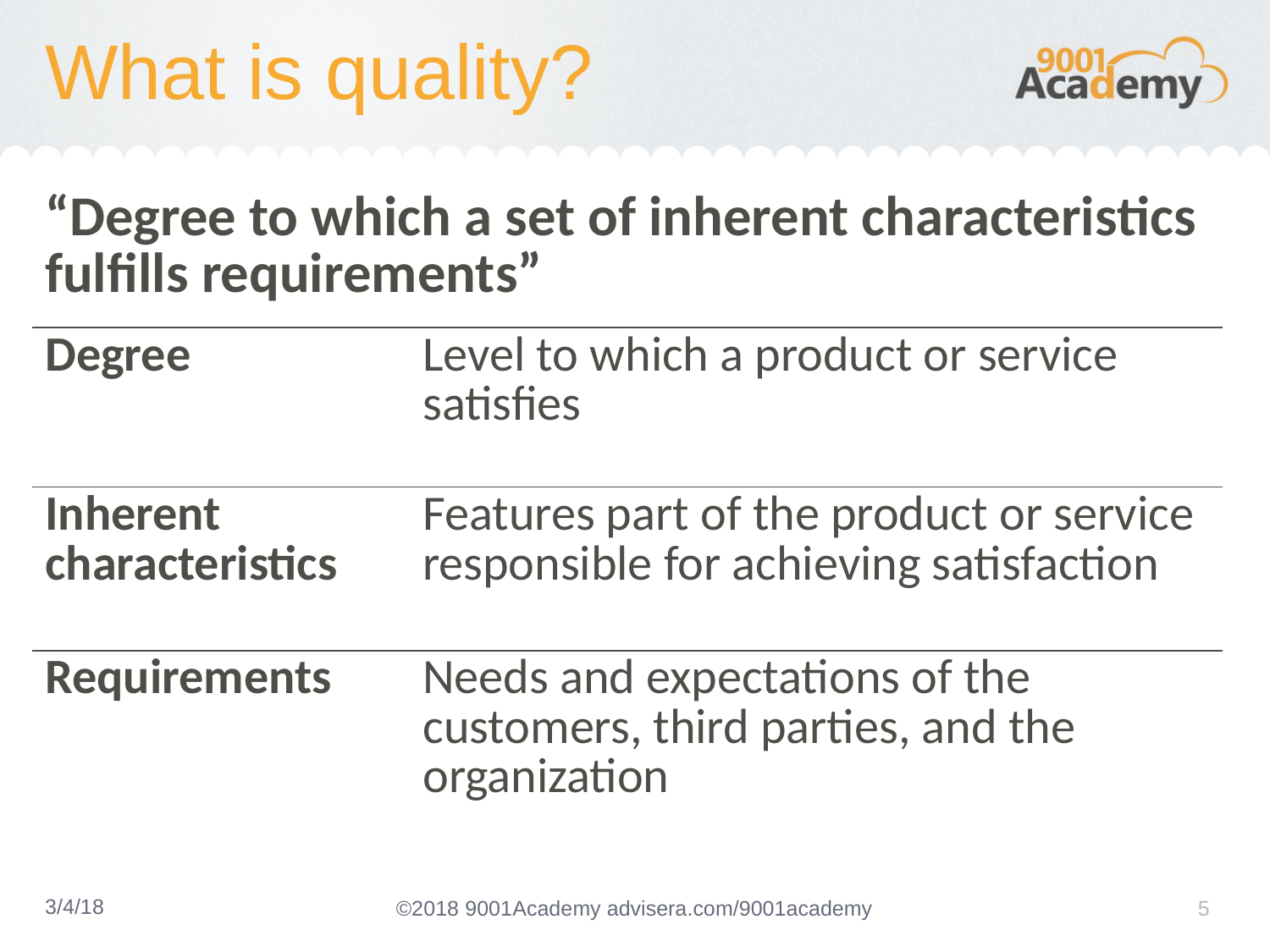

# What is quality?
| “Degree to which a set of inherent characteristics fulfills requirements” |  |
| --- | --- |
| Degree | Level to which a product or service satisfies |
| Inherent characteristics | Features part of the product or service responsible for achieving satisfaction |
| Requirements | Needs and expectations of the customers, third parties, and the organization |
5